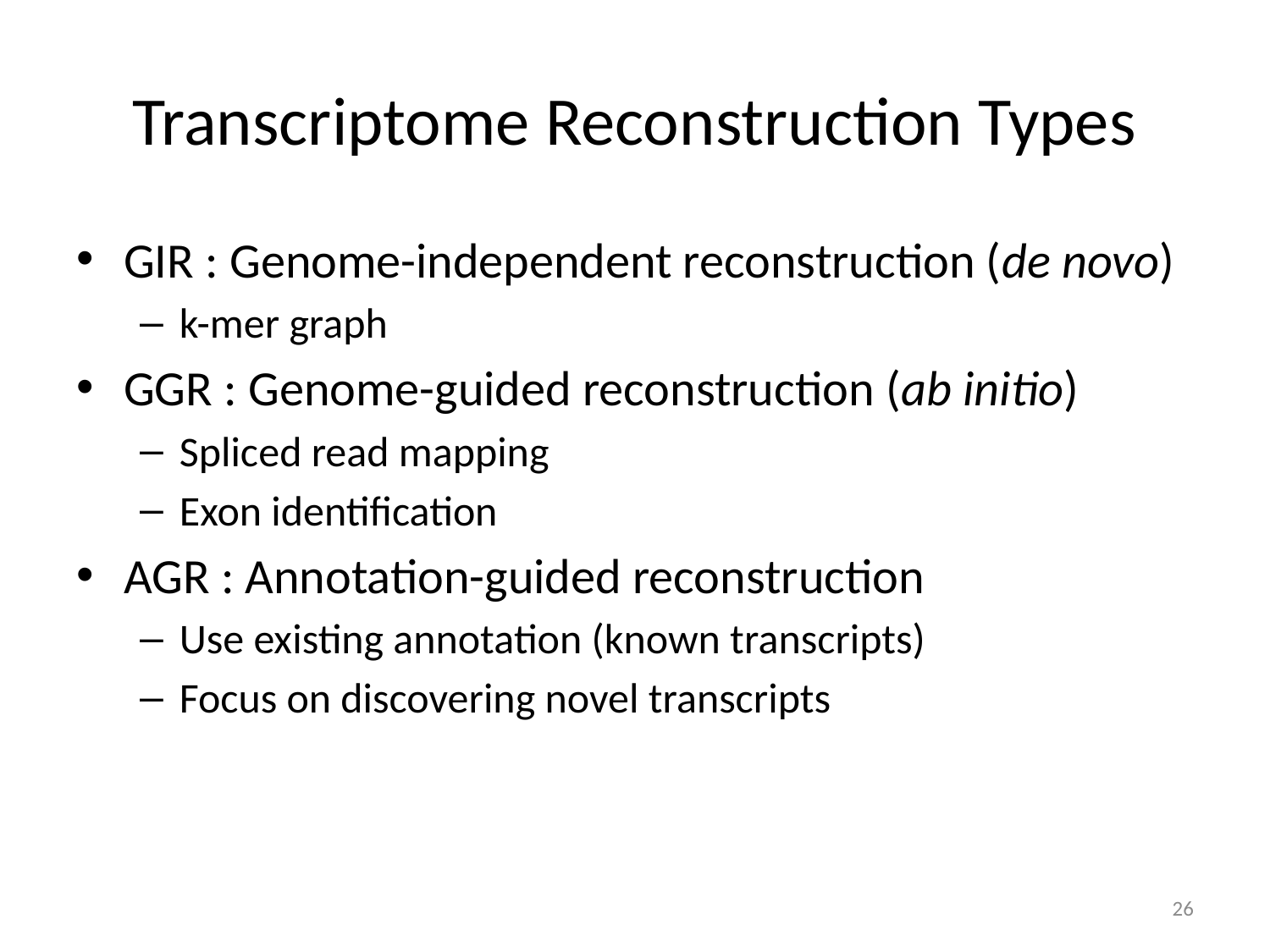

# Transcriptome Reconstruction Types
GIR : Genome-independent reconstruction (de novo)
k-mer graph
GGR : Genome-guided reconstruction (ab initio)
Spliced read mapping
Exon identification
AGR : Annotation-guided reconstruction
Use existing annotation (known transcripts)
Focus on discovering novel transcripts

26